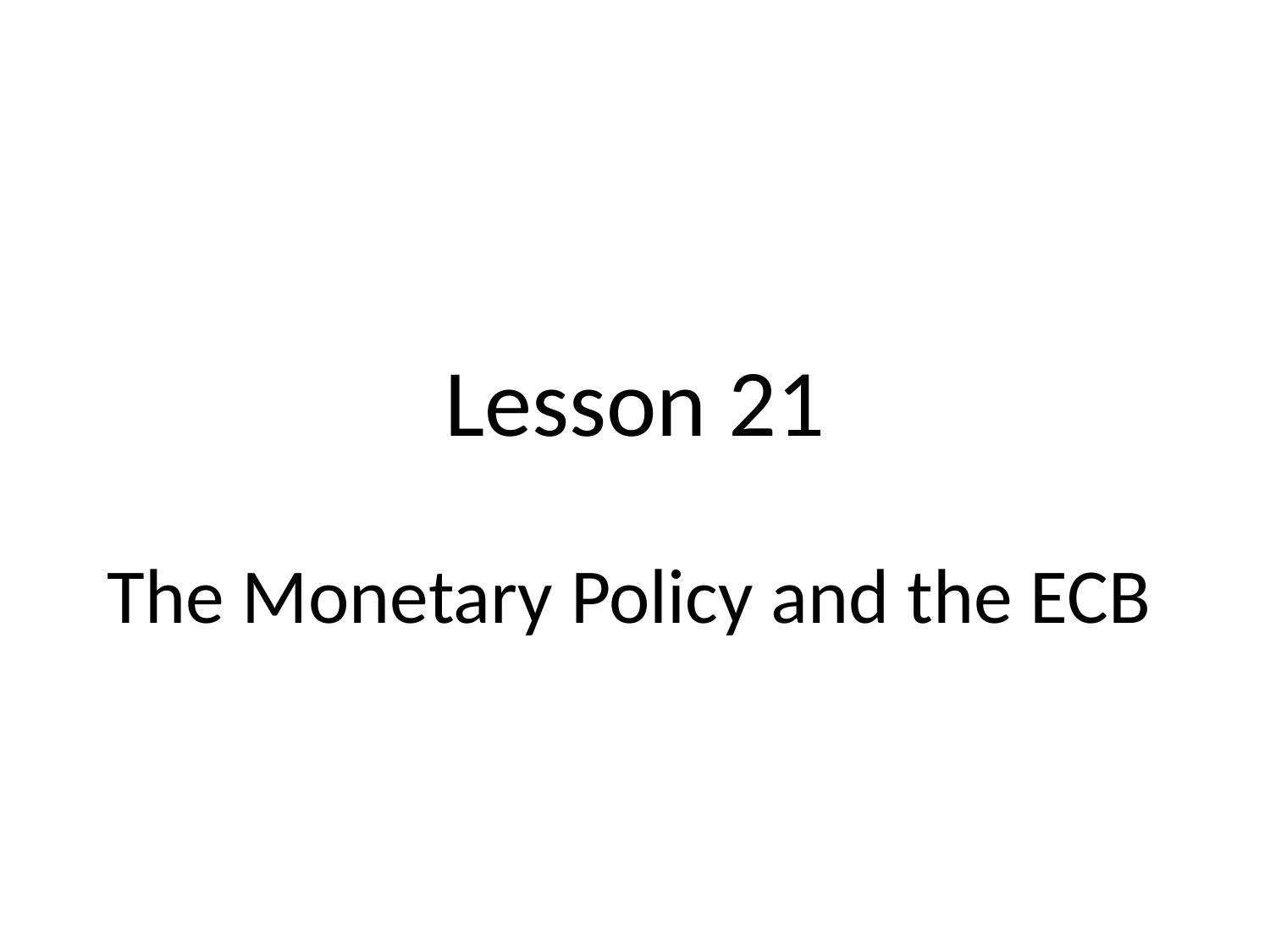

# Lesson 21
The Monetary Policy and the ECB